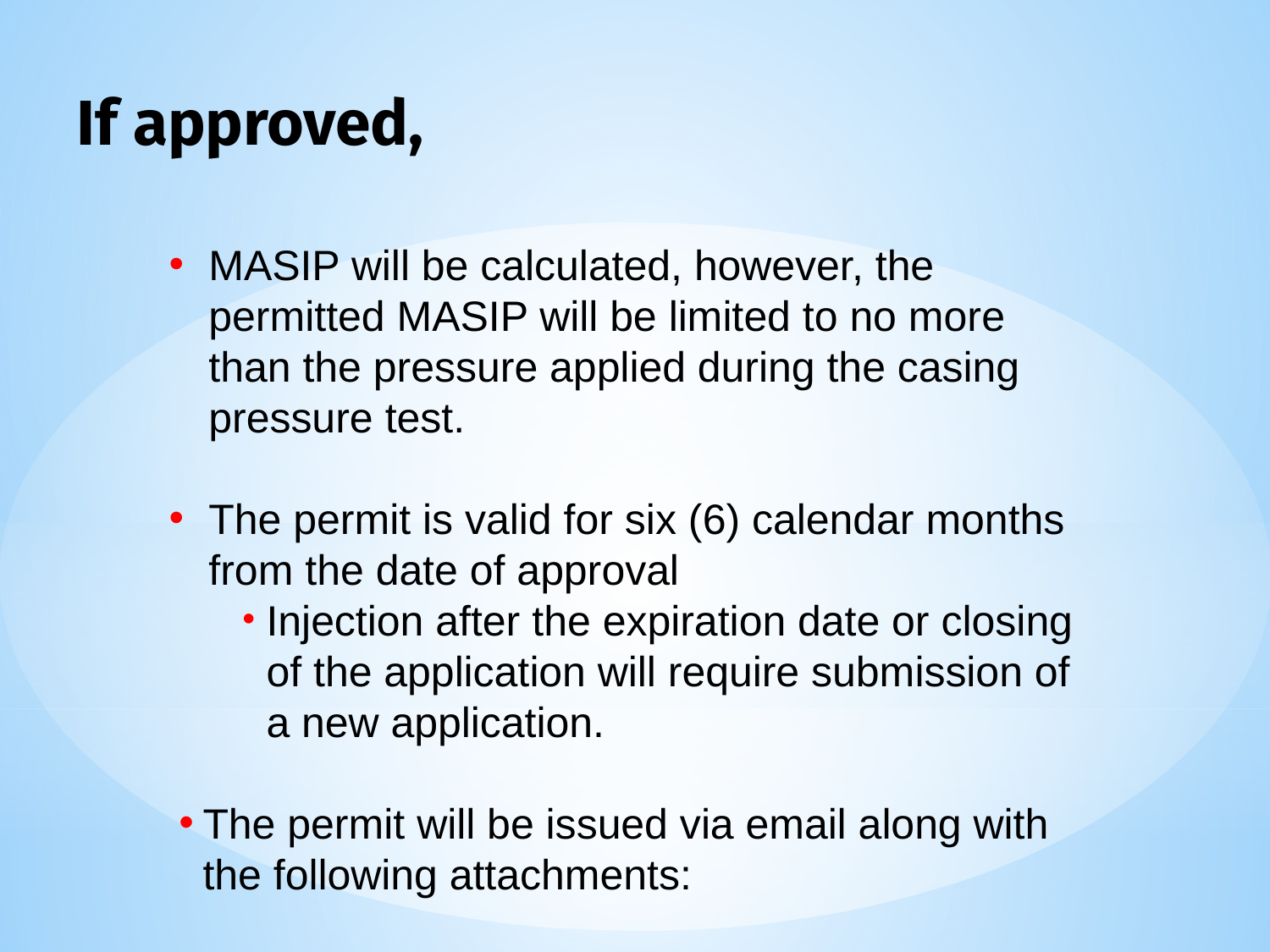

# If approved,
MASIP will be calculated, however, the permitted MASIP will be limited to no more than the pressure applied during the casing pressure test.

The permit is valid for six (6) calendar months from the date of approval
Injection after the expiration date or closing of the application will require submission of a new application.

The permit will be issued via email along with the following attachments: